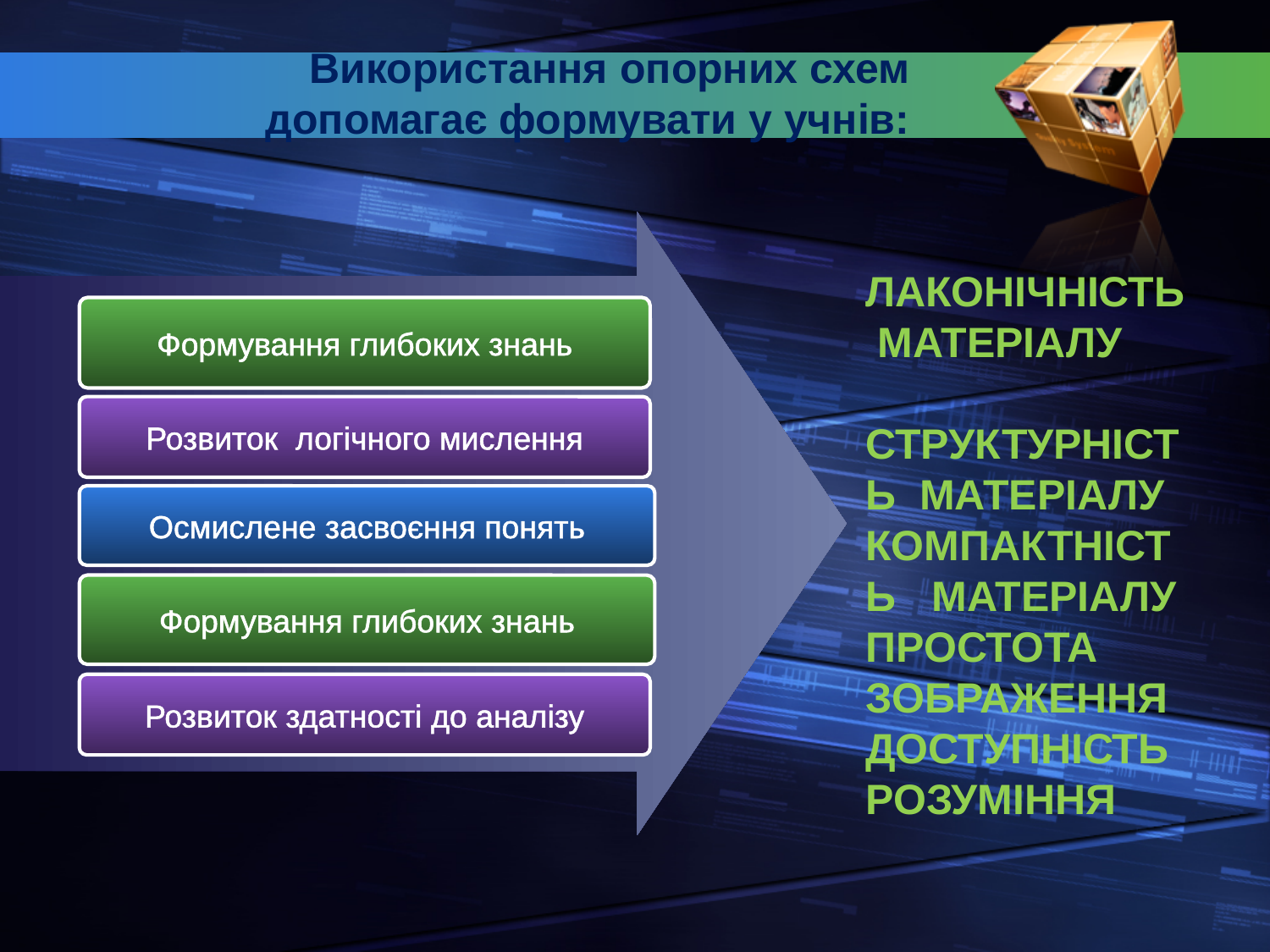

# Використання опорних схем допомагає формувати у учнів:

Лаконічність  матеріалу
Структурність  матеріалу
Компактність   матеріалу
Простота зображення
Доступність розуміння

Формування глибоких знань
Розвиток  логічного мислення
Осмислене засвоєння понять
Формування глибоких знань
Розвиток здатності до аналізу